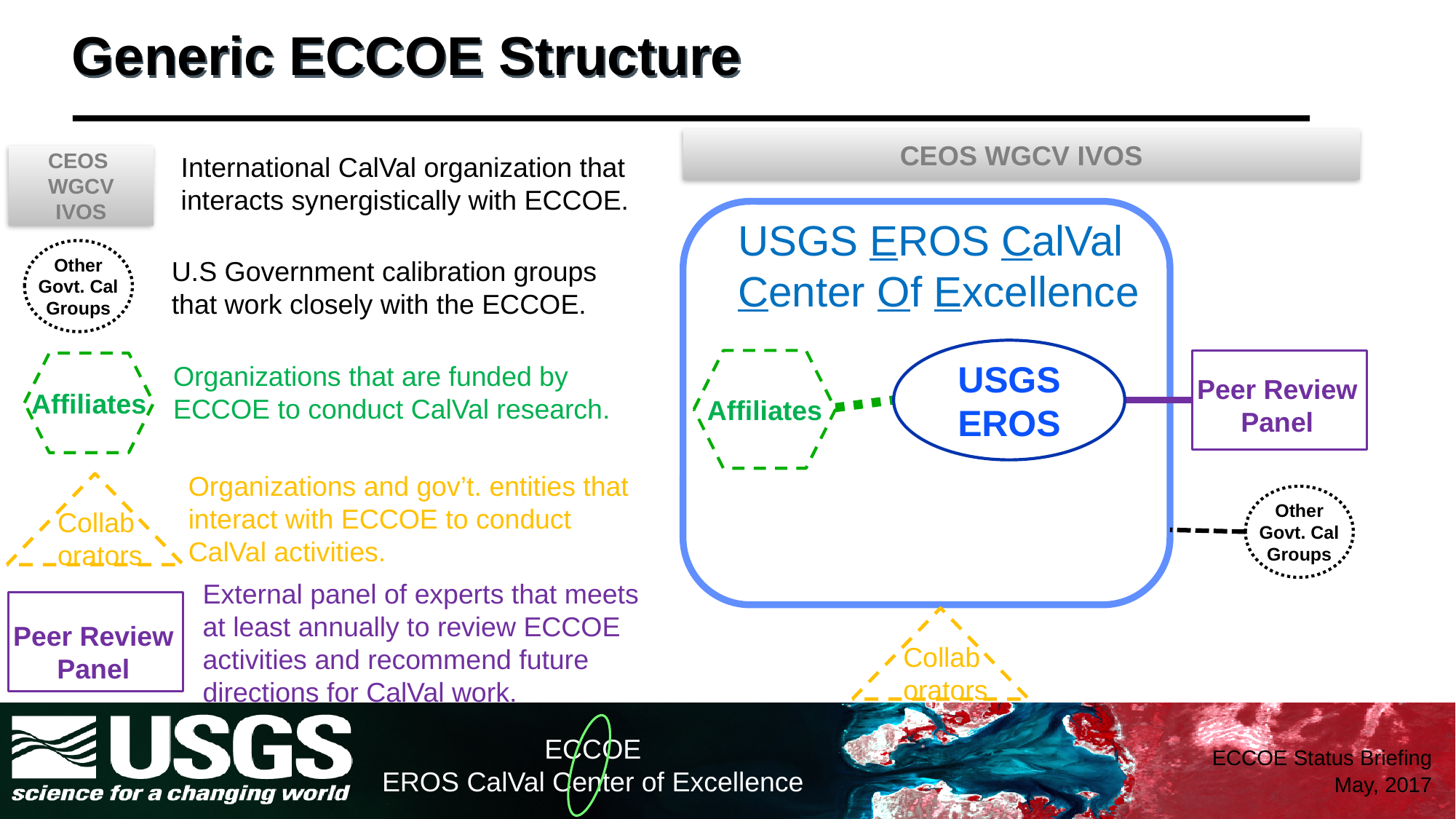

# Generic ECCOE Structure
CEOS WGCV IVOS
International CalVal organization that interacts synergistically with ECCOE.
CEOS
WGCV
IVOS

USGS EROS CalVal Center Of Excellence
Other
Govt. Cal
Groups
U.S Government calibration groups that work closely with the ECCOE.
USGS
EROS
Affiliates

Affiliates
Organizations that are funded by ECCOE to conduct CalVal research.
Peer Review Panel
Organizations and gov’t. entities that interact with ECCOE to conduct CalVal activities.

Other
Govt. Cal
Groups
Collaborators
External panel of experts that meets at least annually to review ECCOE activities and recommend future directions for CalVal work.

Peer Review Panel
Collaborators